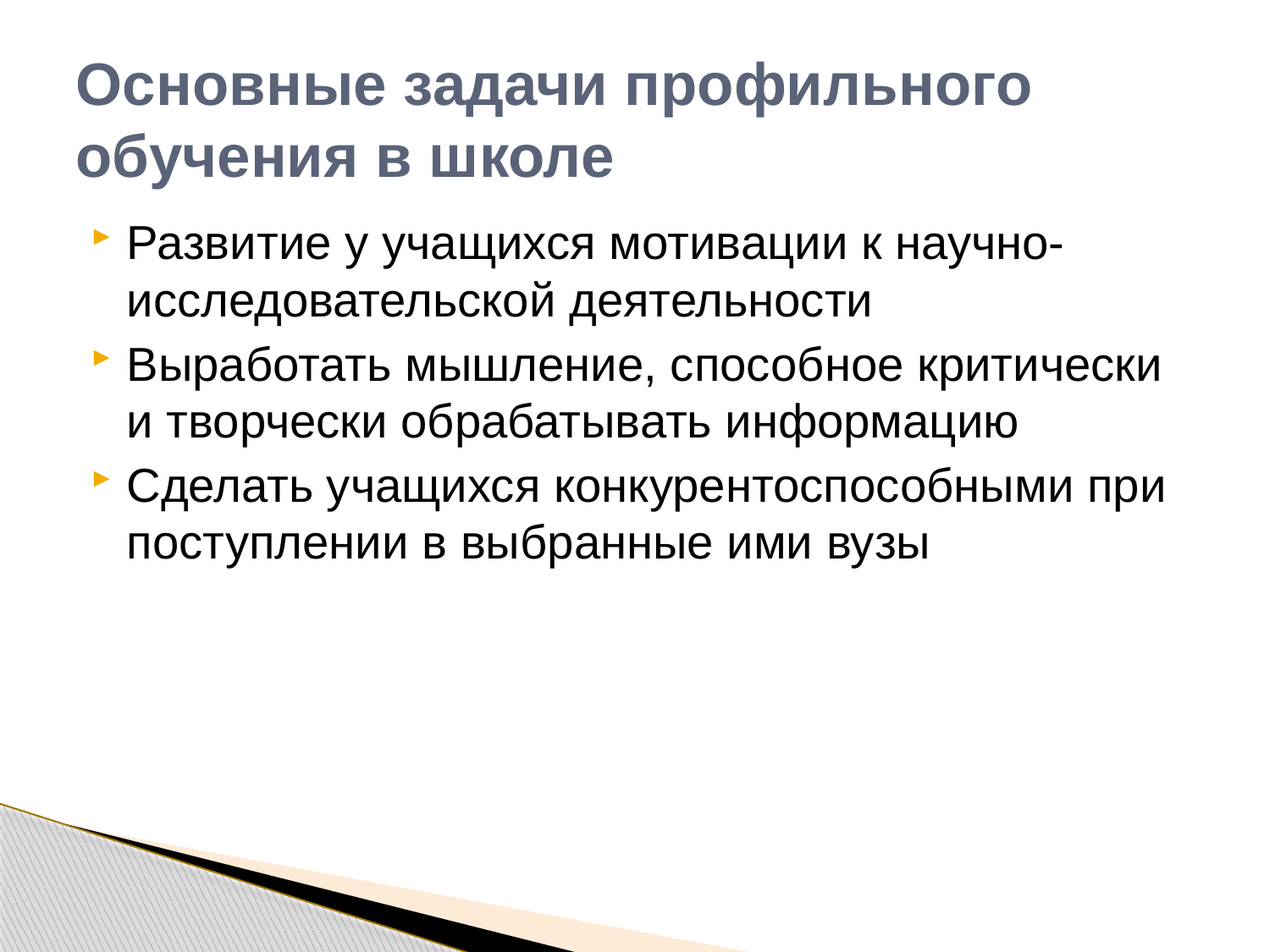

# Основные задачи профильного обучения в школе
Развитие у учащихся мотивации к научно-исследовательской деятельности
Выработать мышление, способное критически и творчески обрабатывать информацию
Сделать учащихся конкурентоспособными при поступлении в выбранные ими вузы